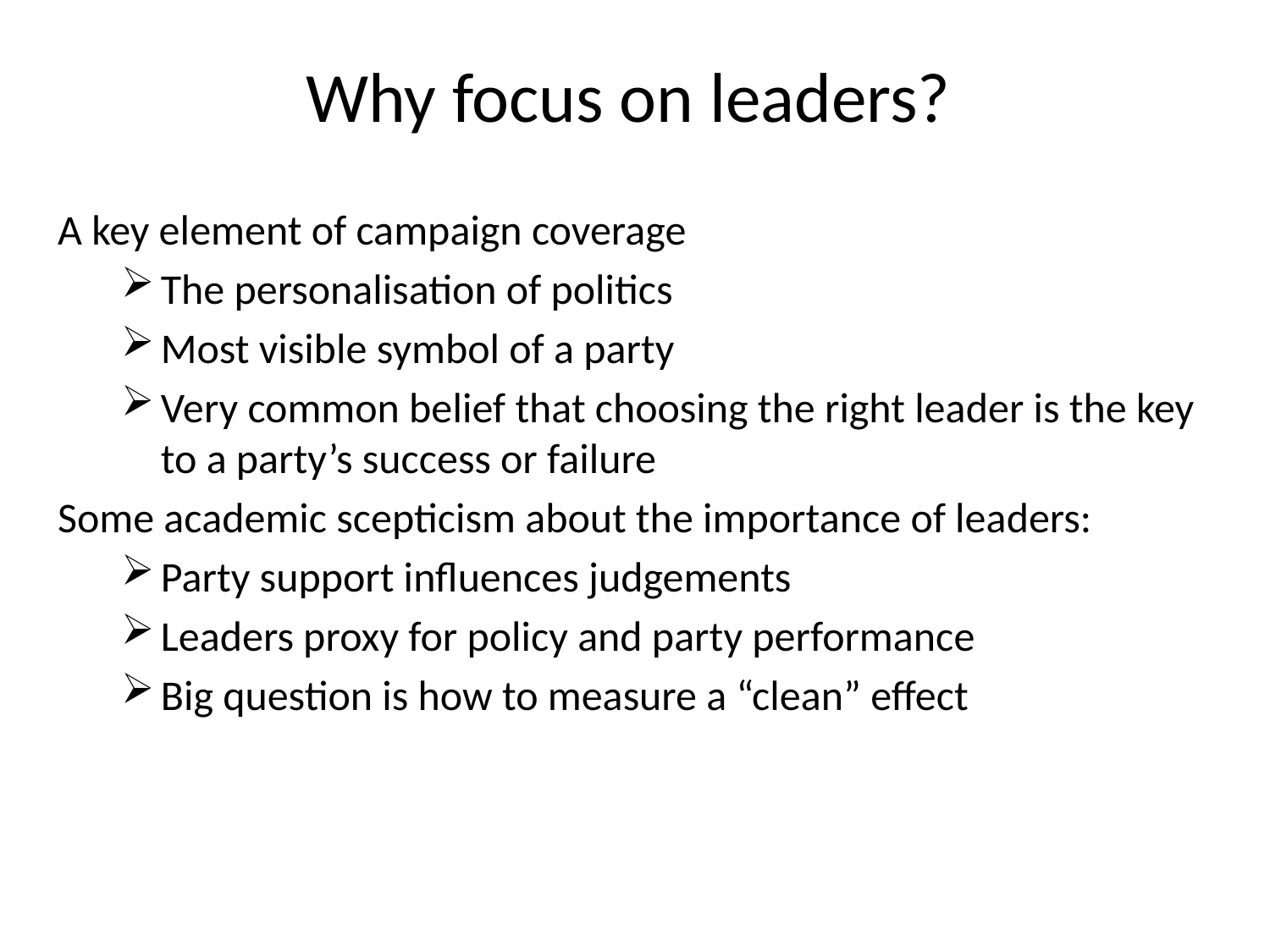

# Why focus on leaders?
A key element of campaign coverage
The personalisation of politics
Most visible symbol of a party
Very common belief that choosing the right leader is the key to a party’s success or failure
Some academic scepticism about the importance of leaders:
Party support influences judgements
Leaders proxy for policy and party performance
Big question is how to measure a “clean” effect